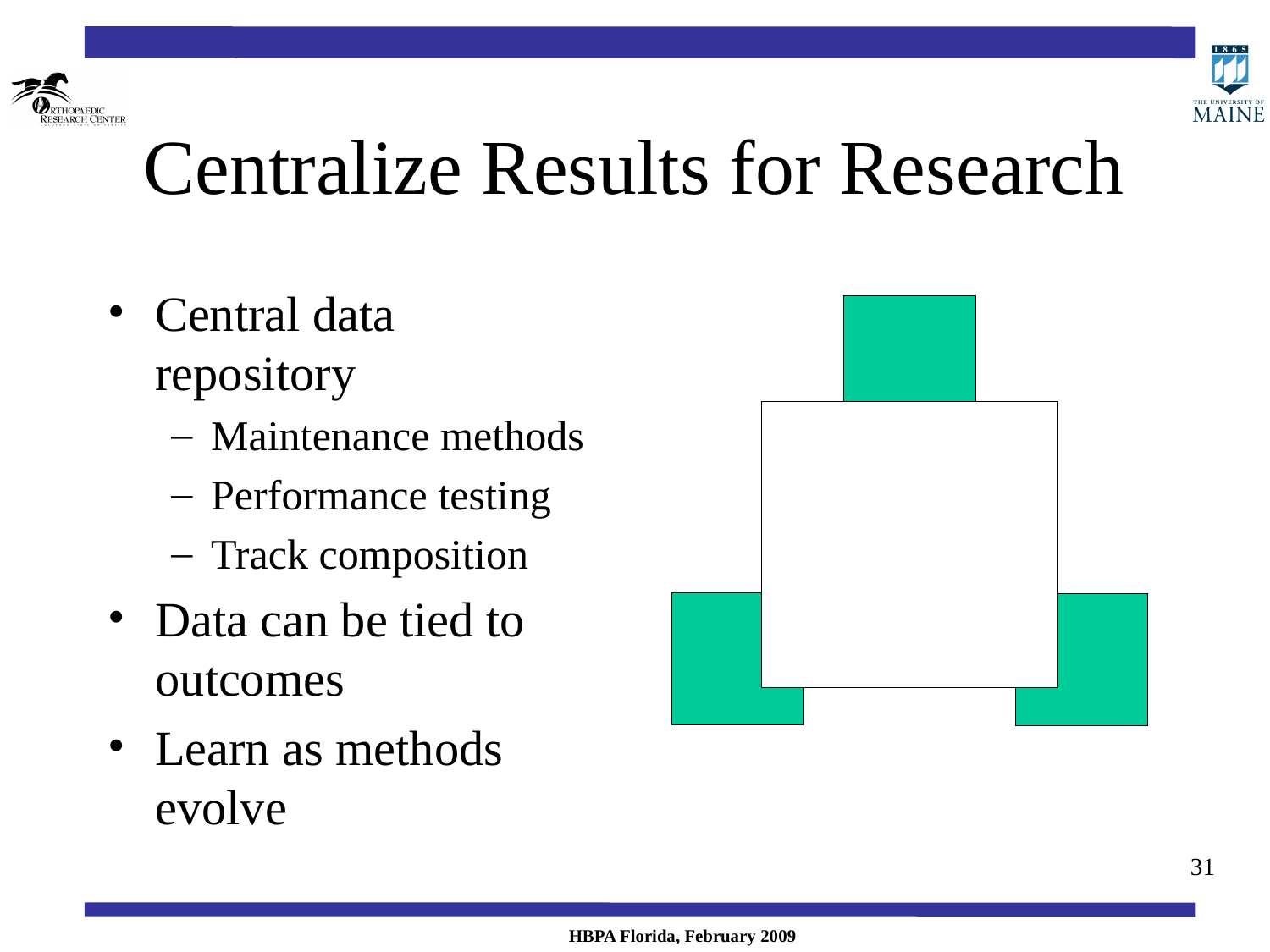

# Centralize Results for Research
Central data  repository
Maintenance methods
Performance testing
Track composition
Data can be tied to outcomes
Learn as methods evolve